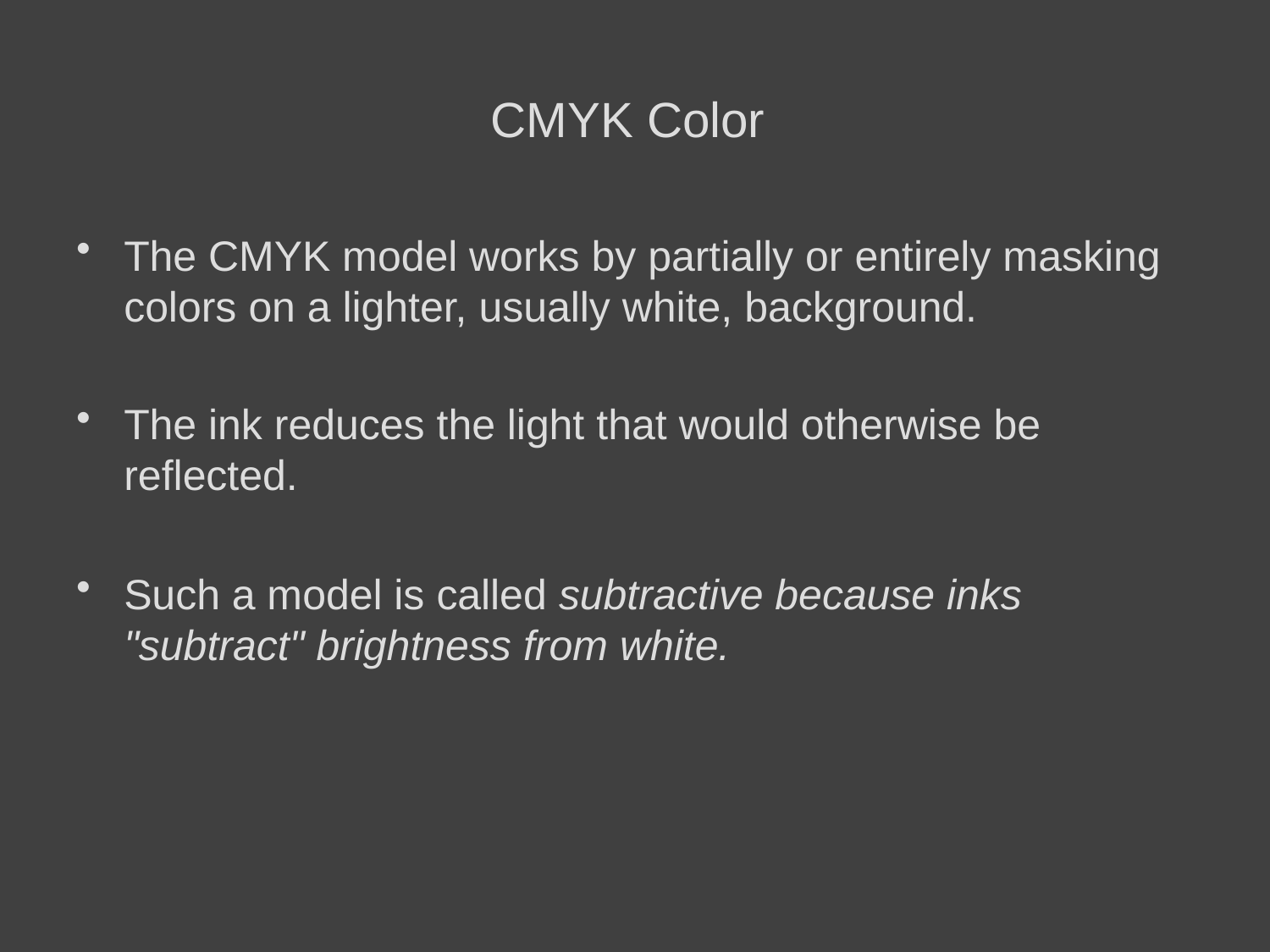

# CMYK Color
The CMYK model works by partially or entirely masking colors on a lighter, usually white, background.

The ink reduces the light that would otherwise be reflected.

Such a model is called subtractive because inks "subtract" brightness from white.